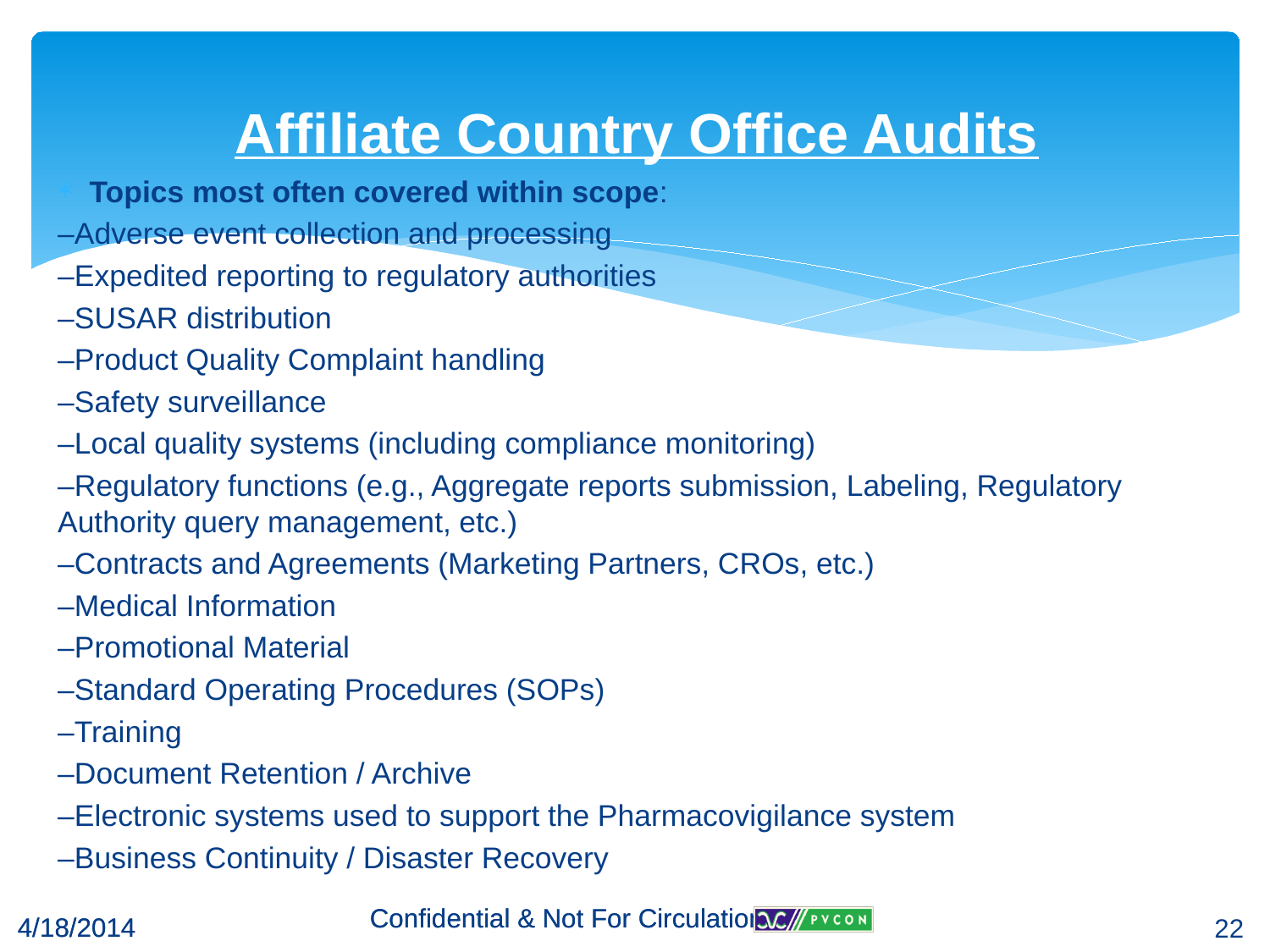

Affiliate Country Office Audits
Topics most often covered within scope:
–Adverse event collection and processing
–Expedited reporting to regulatory authorities
–SUSAR distribution
–Product Quality Complaint handling
–Safety surveillance
–Local quality systems (including compliance monitoring)
–Regulatory functions (e.g., Aggregate reports submission, Labeling, Regulatory Authority query management, etc.)
–Contracts and Agreements (Marketing Partners, CROs, etc.)
–Medical Information
–Promotional Material
–Standard Operating Procedures (SOPs)
–Training
–Document Retention / Archive
–Electronic systems used to support the Pharmacovigilance system
–Business Continuity / Disaster Recovery